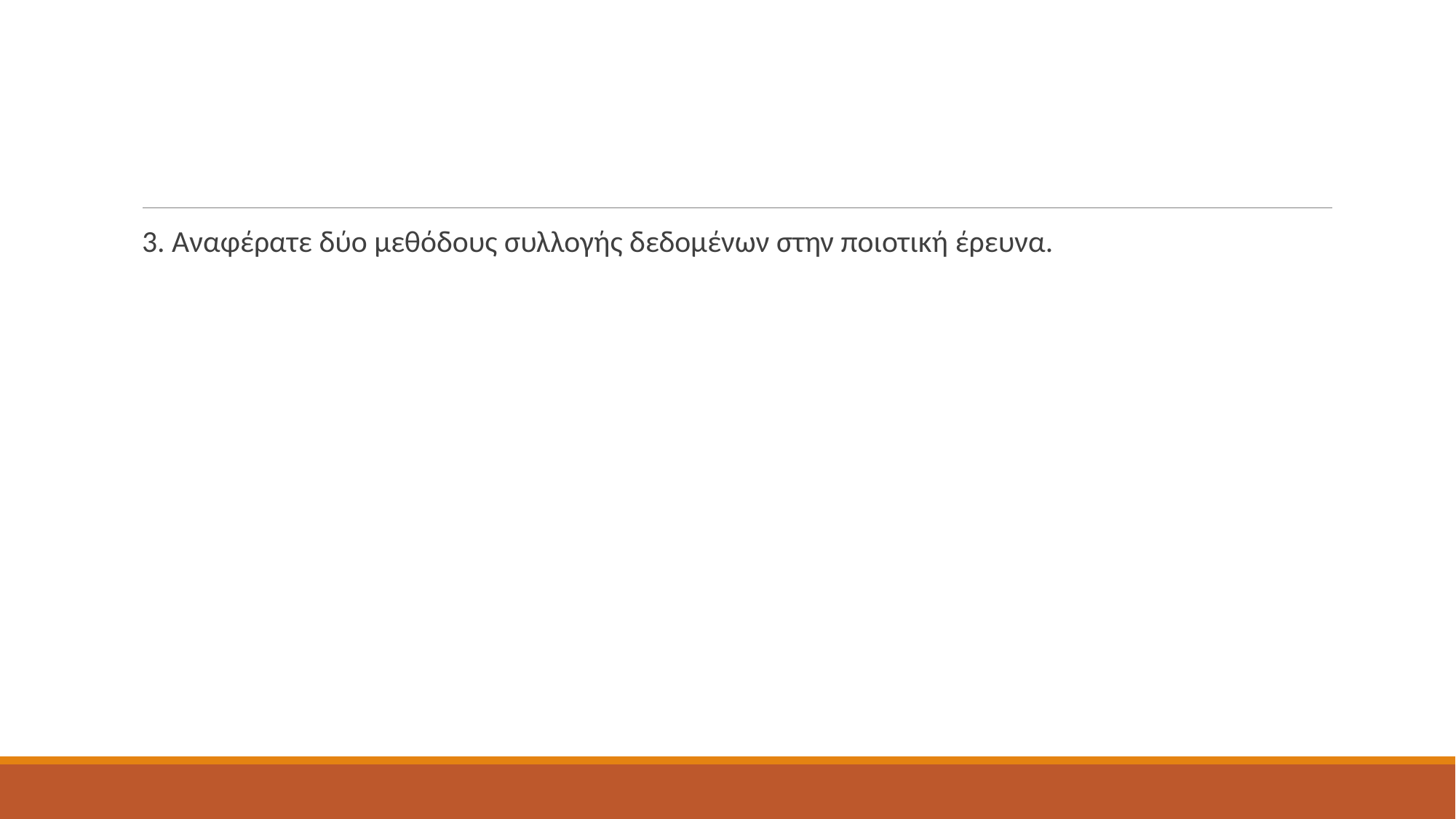

#
3. Αναφέρατε δύο μεθόδους συλλογής δεδομένων στην ποιοτική έρευνα.